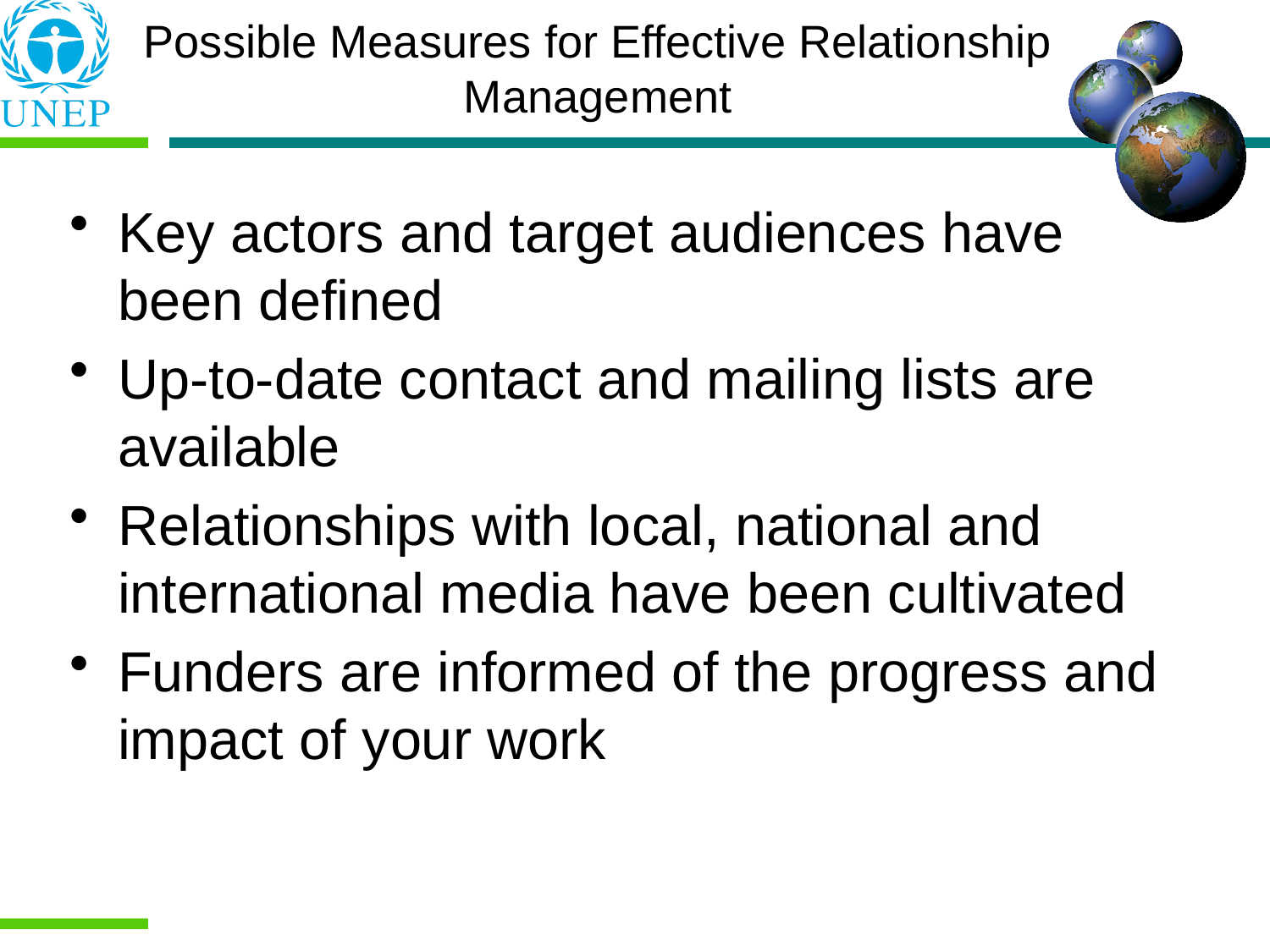

# Possible Measures for Effective Relationship Management
Key actors and target audiences have been defined
Up-to-date contact and mailing lists are available
Relationships with local, national and international media have been cultivated
Funders are informed of the progress and impact of your work